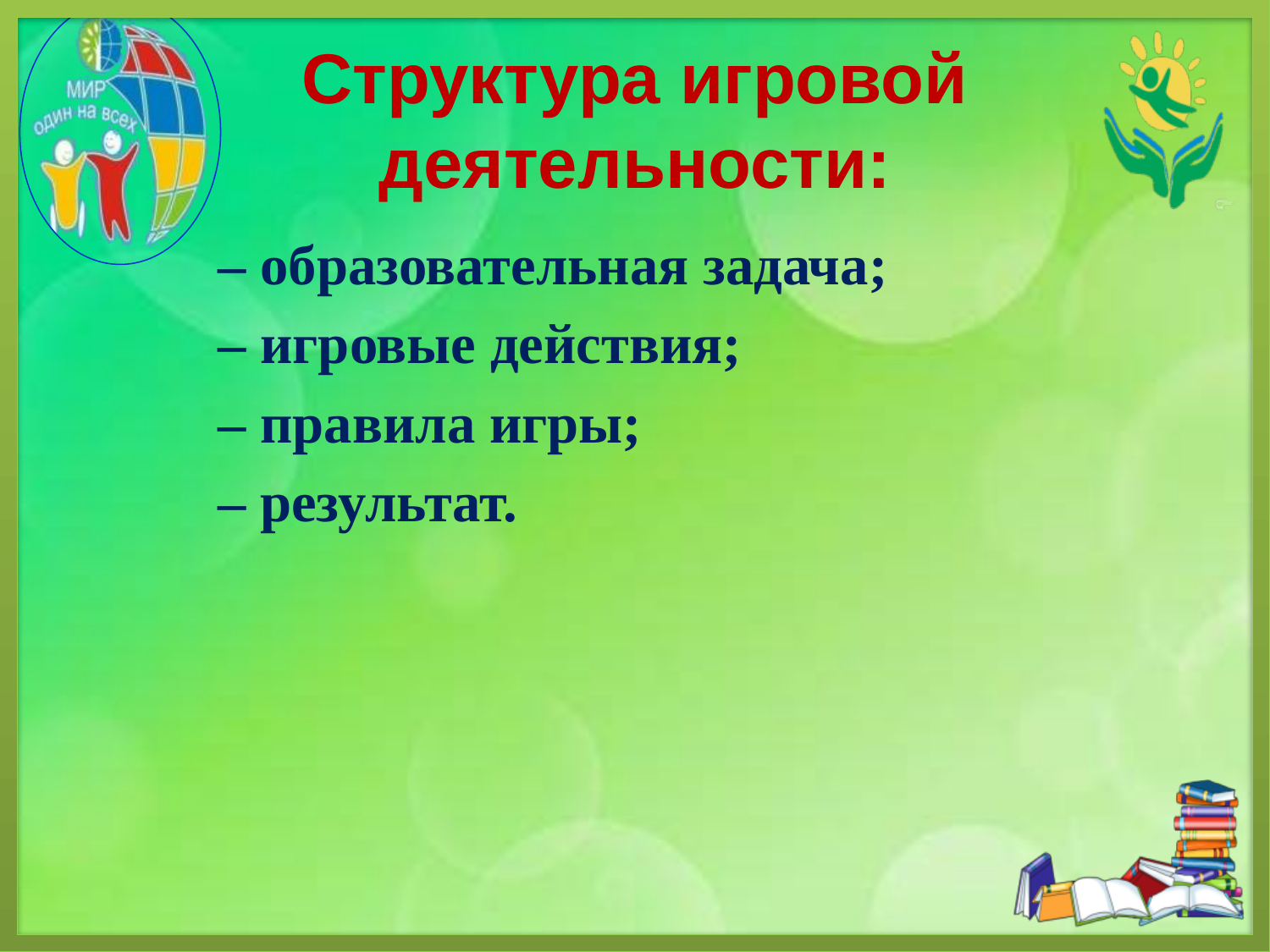

# Структура игровой деятельности:
– образовательная задача;
– игровые действия;
– правила игры;
– результат.